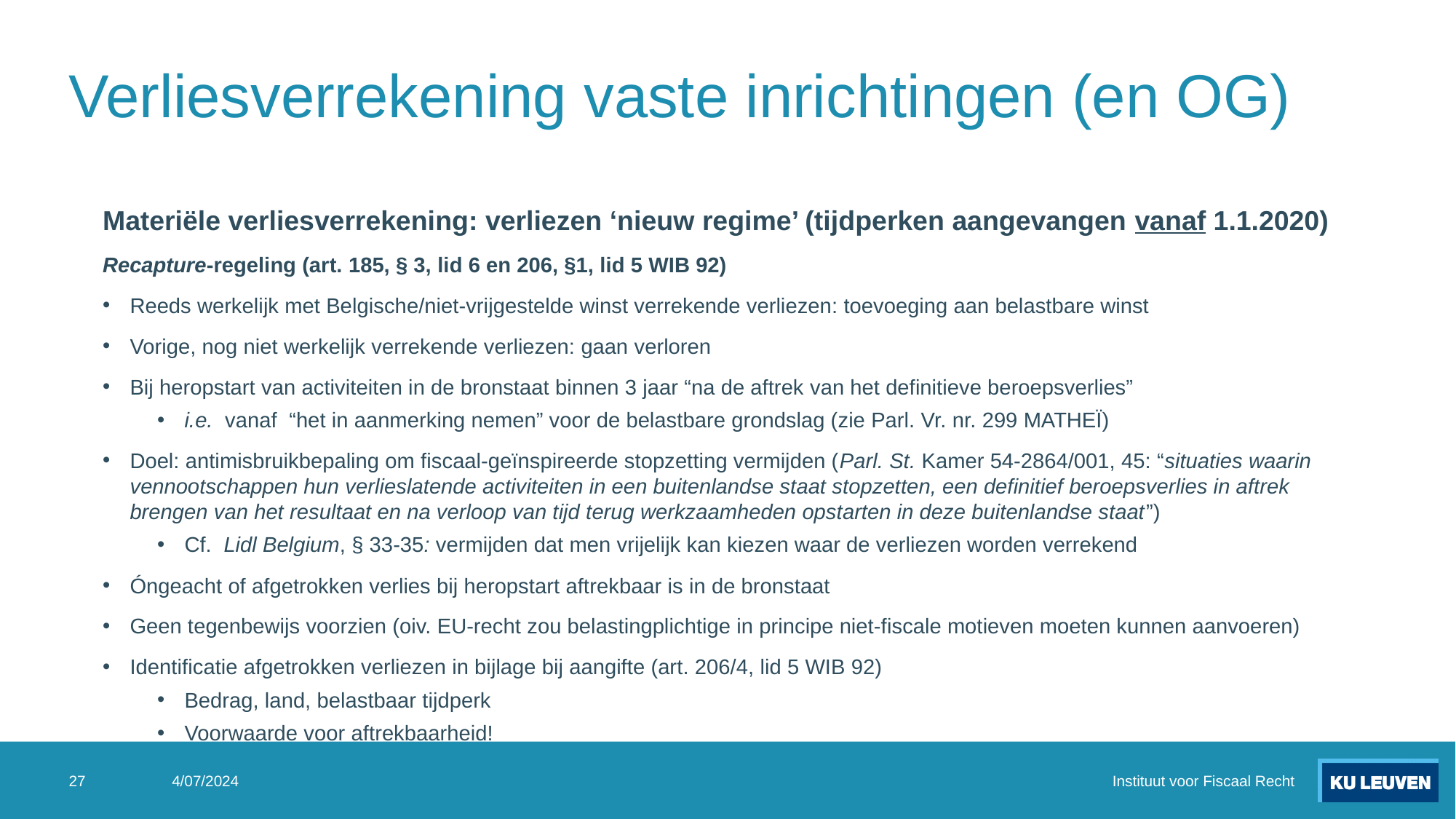

# Verliesverrekening vaste inrichtingen (en OG)
Materiële verliesverrekening: verliezen ‘nieuw regime’ (tijdperken aangevangen vanaf 1.1.2020)
Recapture-regeling (art. 185, § 3, lid 6 en 206, §1, lid 5 WIB 92)
Reeds werkelijk met Belgische/niet-vrijgestelde winst verrekende verliezen: toevoeging aan belastbare winst
Vorige, nog niet werkelijk verrekende verliezen: gaan verloren
Bij heropstart van activiteiten in de bronstaat binnen 3 jaar “na de aftrek van het definitieve beroepsverlies”
i.e.  vanaf  “het in aanmerking nemen” voor de belastbare grondslag (zie Parl. Vr. nr. 299 MATHEÏ)
Doel: antimisbruikbepaling om fiscaal-geïnspireerde stopzetting vermijden (Parl. St. Kamer 54-2864/001, 45: “situaties waarin vennootschappen hun verlieslatende activiteiten in een buitenlandse staat stopzetten, een definitief beroepsverlies in aftrek brengen van het resultaat en na verloop van tijd terug werkzaamheden opstarten in deze buitenlandse staat”)
Cf.  Lidl Belgium, § 33-35: vermijden dat men vrijelijk kan kiezen waar de verliezen worden verrekend
Óngeacht of afgetrokken verlies bij heropstart aftrekbaar is in de bronstaat
Geen tegenbewijs voorzien (oiv. EU-recht zou belastingplichtige in principe niet-fiscale motieven moeten kunnen aanvoeren)
Identificatie afgetrokken verliezen in bijlage bij aangifte (art. 206/4, lid 5 WIB 92)
Bedrag, land, belastbaar tijdperk
Voorwaarde voor aftrekbaarheid!

27
4/07/2024
Instituut voor Fiscaal Recht